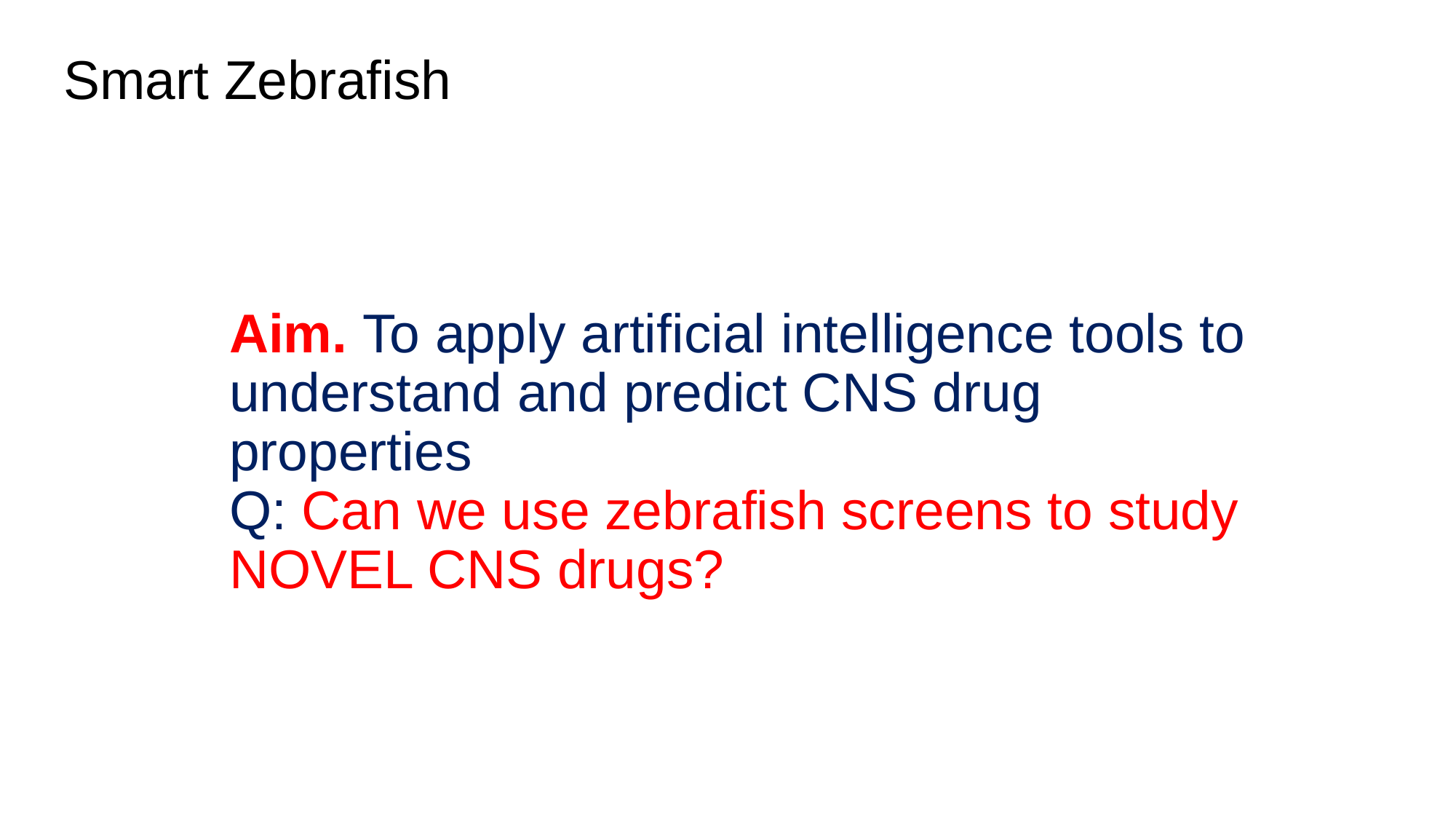

Smart Zebrafish
# Aim. To apply artificial intelligence tools to understand and predict CNS drug properties Q: Can we use zebrafish screens to study NOVEL CNS drugs?